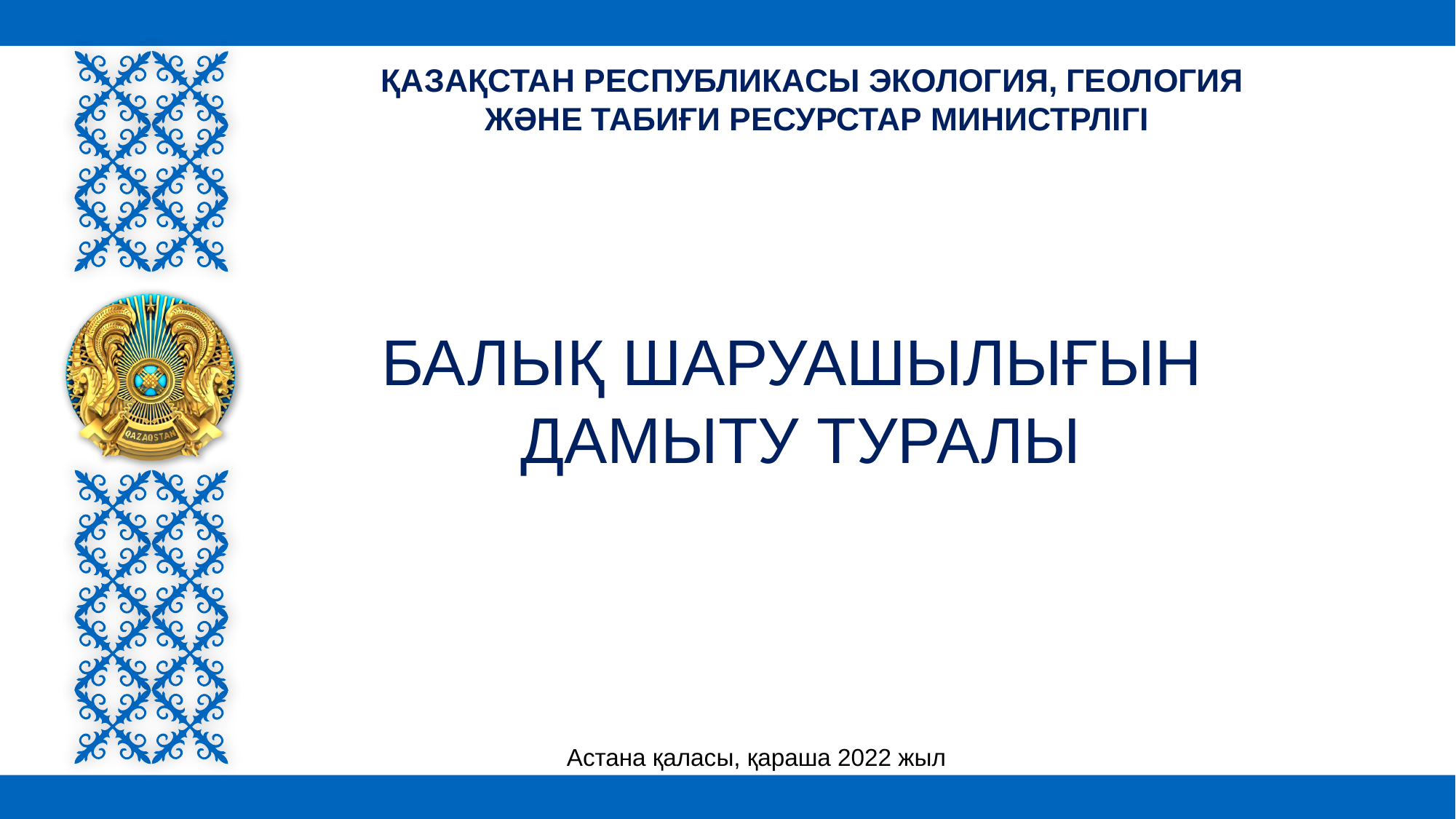

ҚАЗАҚСТАН РЕСПУБЛИКАСЫ ЭКОЛОГИЯ, ГЕОЛОГИЯ
ЖӘНЕ ТАБИҒИ РЕСУРСТАР МИНИСТРЛІГІ
БАЛЫҚ ШАРУАШЫЛЫҒЫН
ДАМЫТУ ТУРАЛЫ
Астана қаласы, қараша 2022 жыл